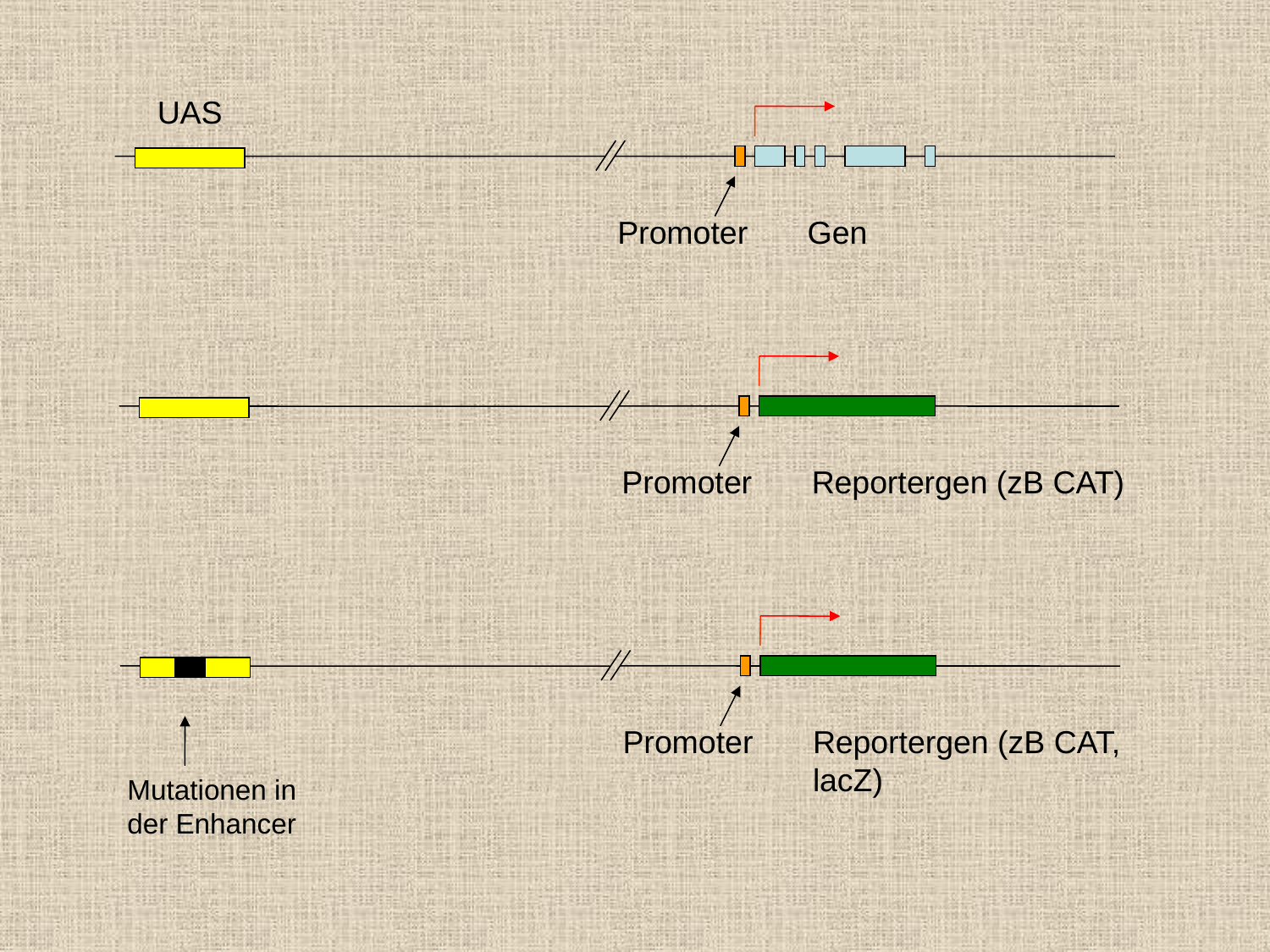

UAS

Promoter
Gen

Promoter
Reportergen (zB CAT)

Promoter
Reportergen (zB CAT, lacZ)

Mutationen in der Enhancer